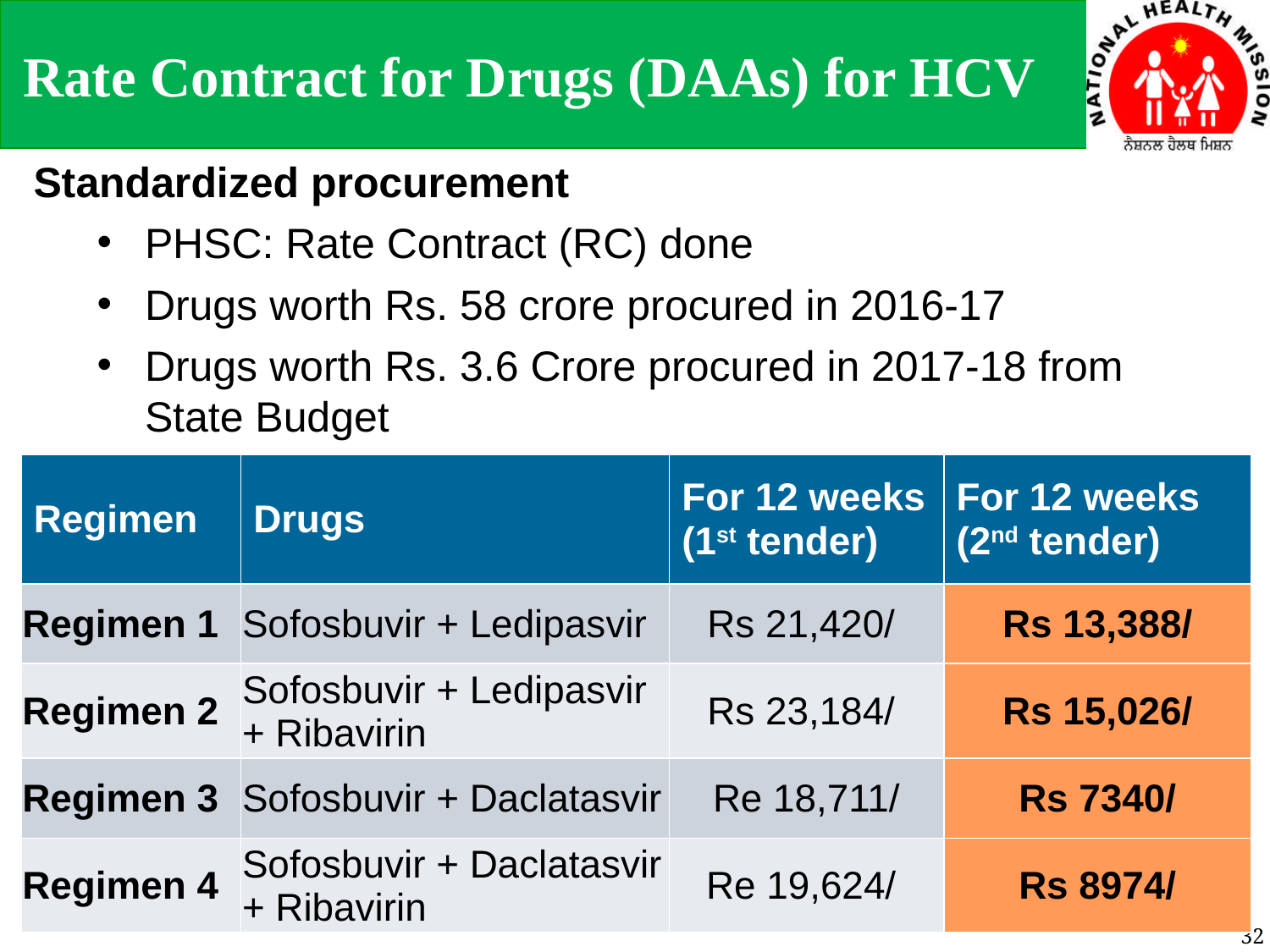

Rate Contract for Drugs (DAAs) for HCV
Standardized procurement
PHSC: Rate Contract (RC) done
Drugs worth Rs. 58 crore procured in 2016-17
Drugs worth Rs. 3.6 Crore procured in 2017-18 from State Budget
| Regimen | Drugs | For 12 weeks (1st tender) | For 12 weeks (2nd tender) |
| --- | --- | --- | --- |
| Regimen 1 | Sofosbuvir + Ledipasvir | Rs 21,420/ | Rs 13,388/ |
| Regimen 2 | Sofosbuvir + Ledipasvir + Ribavirin | Rs 23,184/ | Rs 15,026/ |
| Regimen 3 | Sofosbuvir + Daclatasvir | Re 18,711/ | Rs 7340/ |
| Regimen 4 | Sofosbuvir + Daclatasvir + Ribavirin | Re 19,624/ | Rs 8974/ |
32